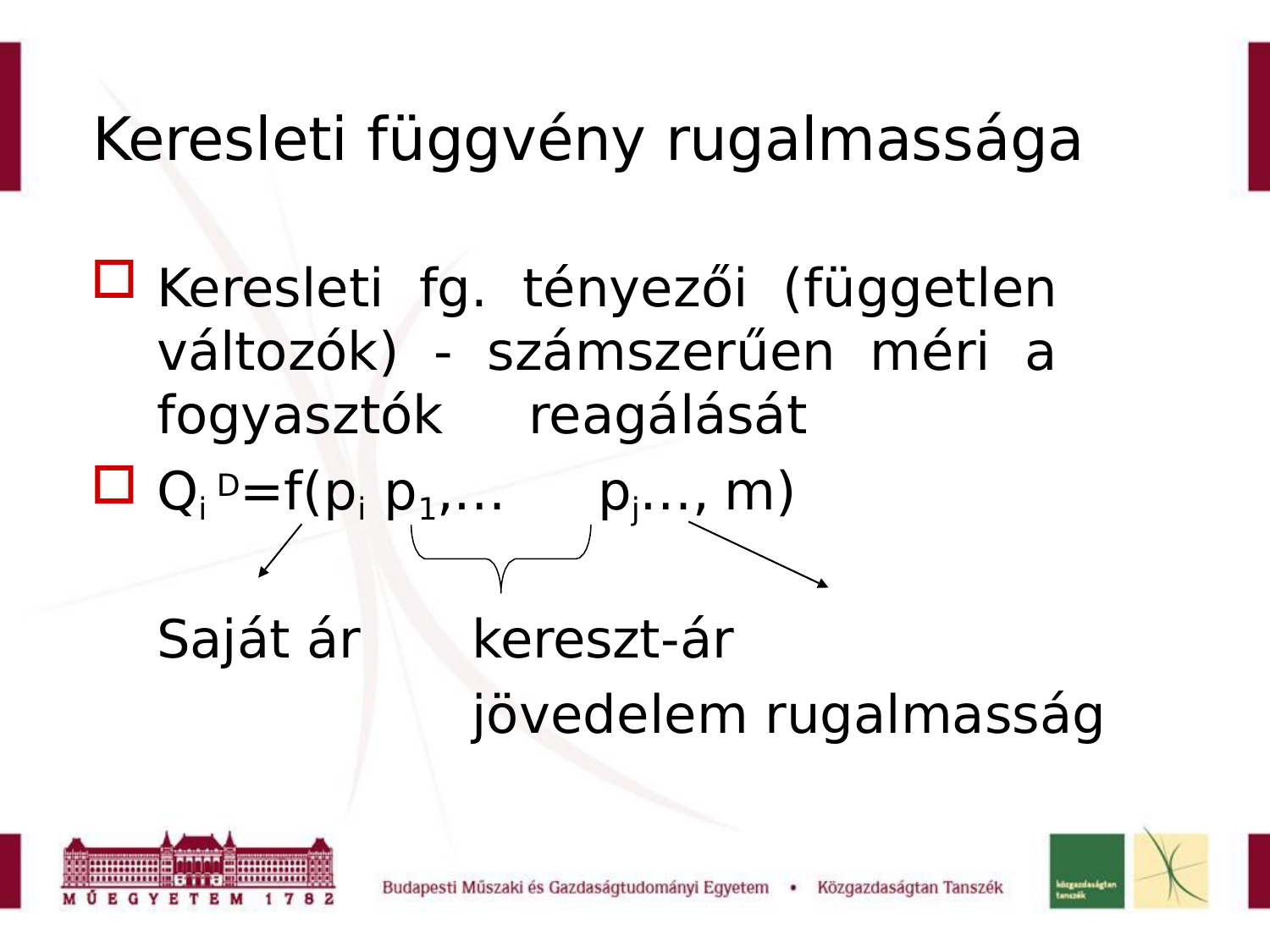

# Keresleti függvény rugalmassága
Keresleti fg. tényezői (független változók) - számszerűen méri a fogyasztók	reagálását
Qi D=f(pi p1,…	pj…,	m)

kereszt-ár	jövedelem rugalmasság
Saját ár